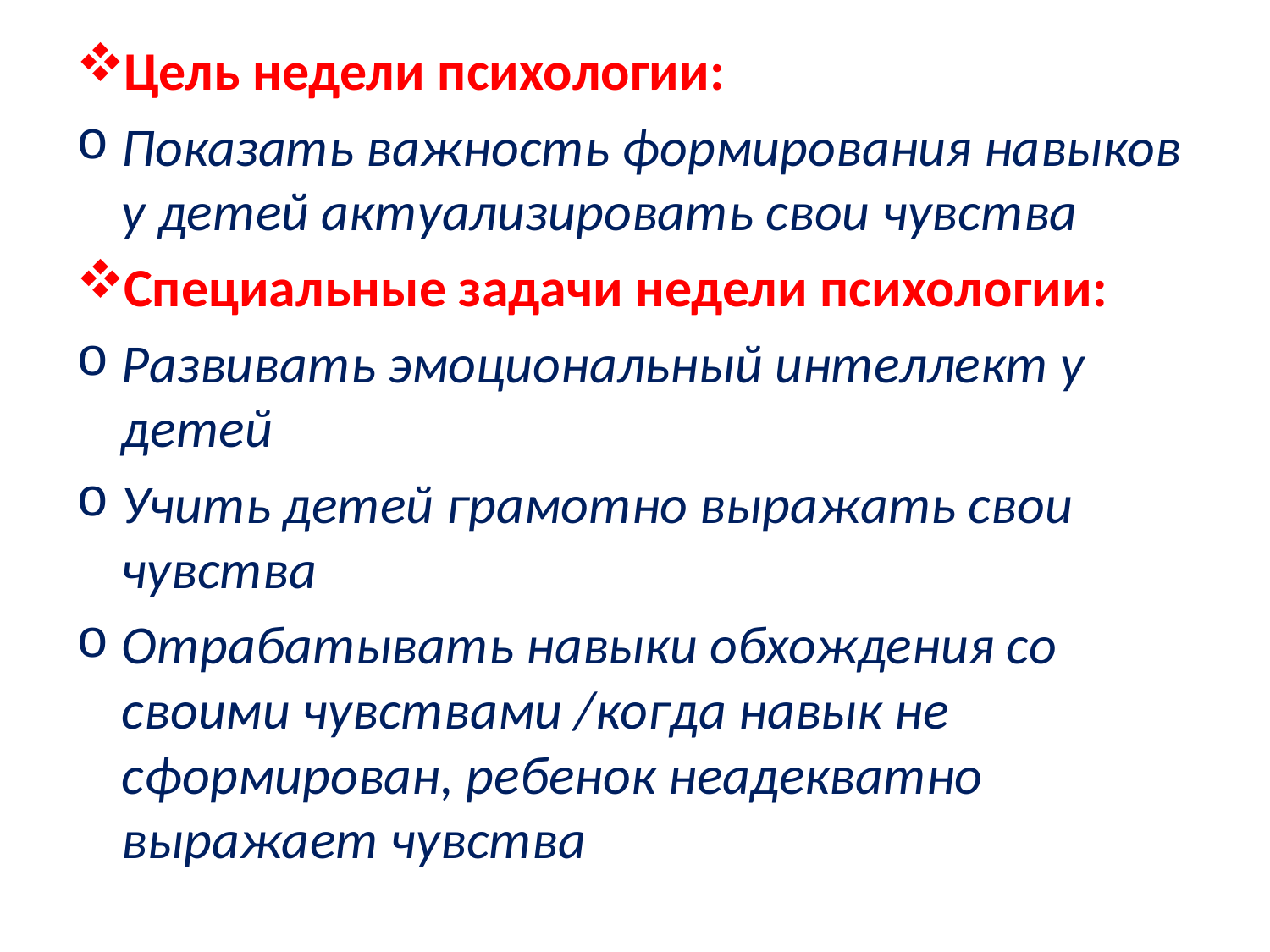

Цель недели психологии:
Показать важность формирования навыков у детей актуализировать свои чувства
Специальные задачи недели психологии:
Развивать эмоциональный интеллект у детей
Учить детей грамотно выражать свои чувства
Отрабатывать навыки обхождения со своими чувствами /когда навык не сформирован, ребенок неадекватно выражает чувства